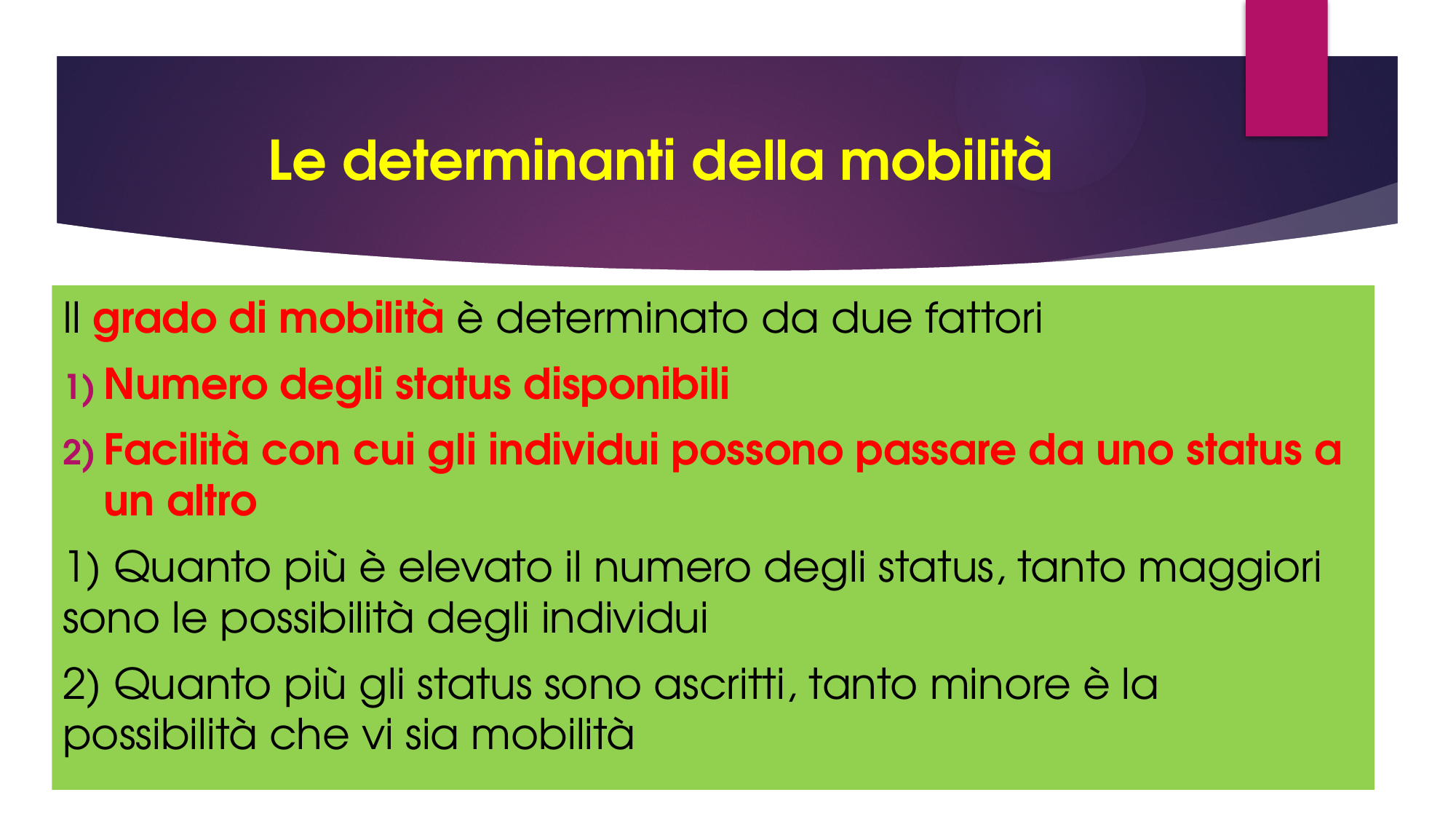

# Le determinanti della mobilità
Il grado di mobilità è determinato da due fattori
Numero degli status disponibili
Facilità con cui gli individui possono passare da uno status a un altro
1) Quanto più è elevato il numero degli status, tanto maggiori sono le possibilità degli individui
2) Quanto più gli status sono ascritti, tanto minore è la possibilità che vi sia mobilità